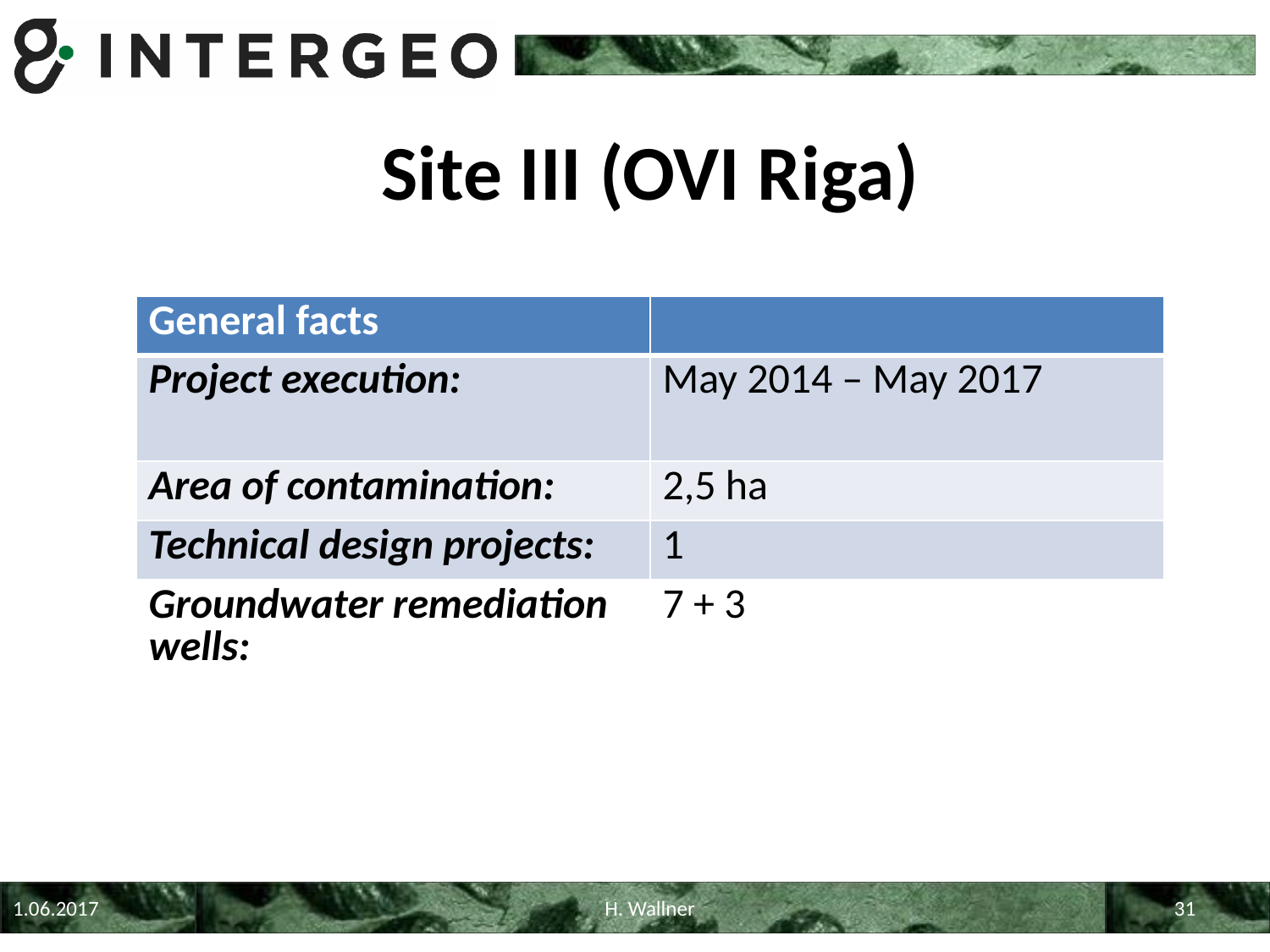

Site III (OVI Riga)
| General facts |  |
| --- | --- |
| Project execution: | May 2014 – May 2017 |
| Area of contamination: | 2,5 ha |
| Technical design projects: | 1 |
| Groundwater remediation wells: | 7 + 3 |
1.06.2017
H. Wallner
31